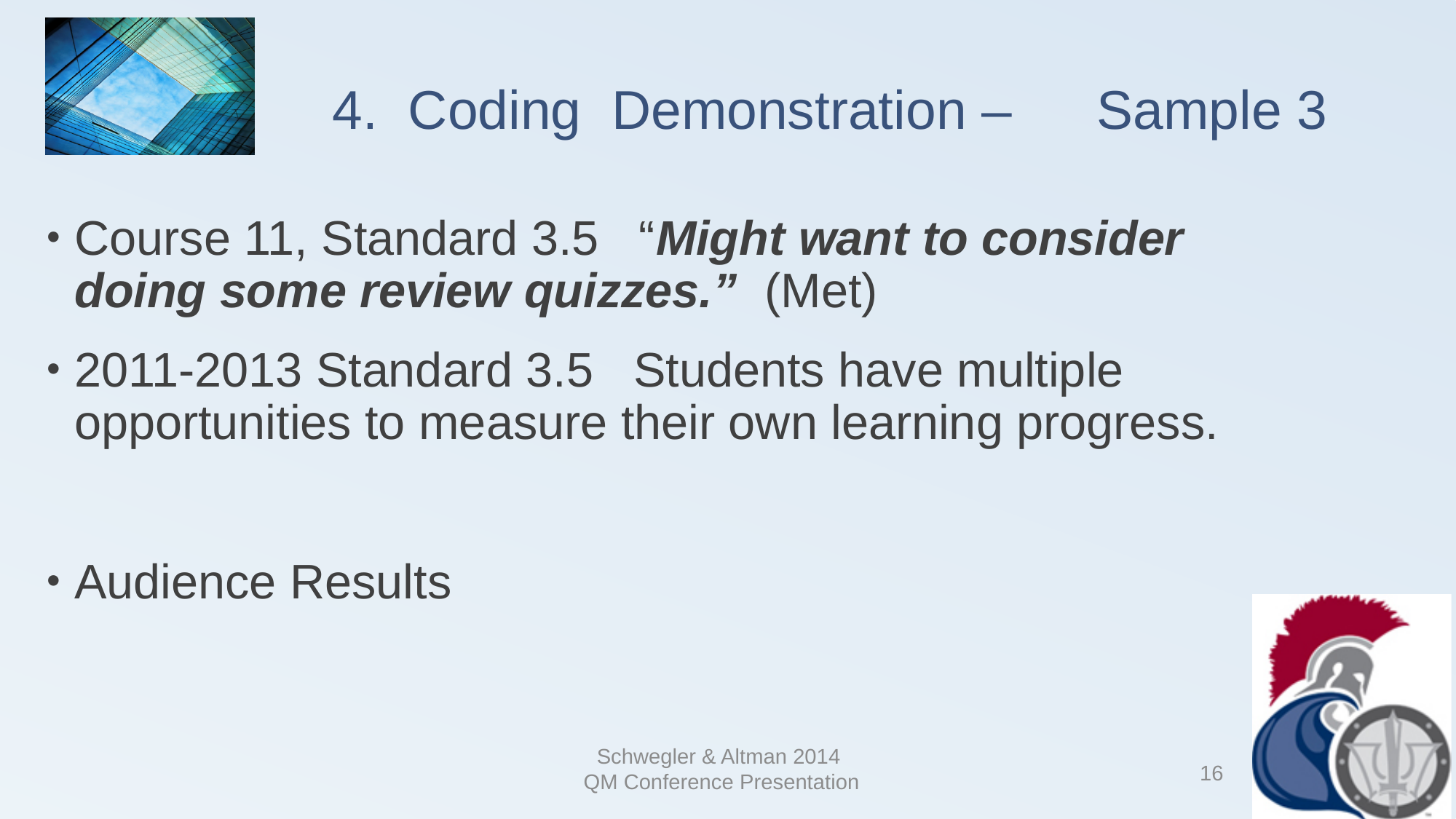

# 4.  Coding  Demonstration – 	Sample 3
Course 11, Standard 3.5   “Might want to consider doing some review quizzes.”  (Met)
2011-2013 Standard 3.5   Students have multiple opportunities to measure their own learning progress.

Audience Results

Schwegler & Altman 2014
QM Conference Presentation
16